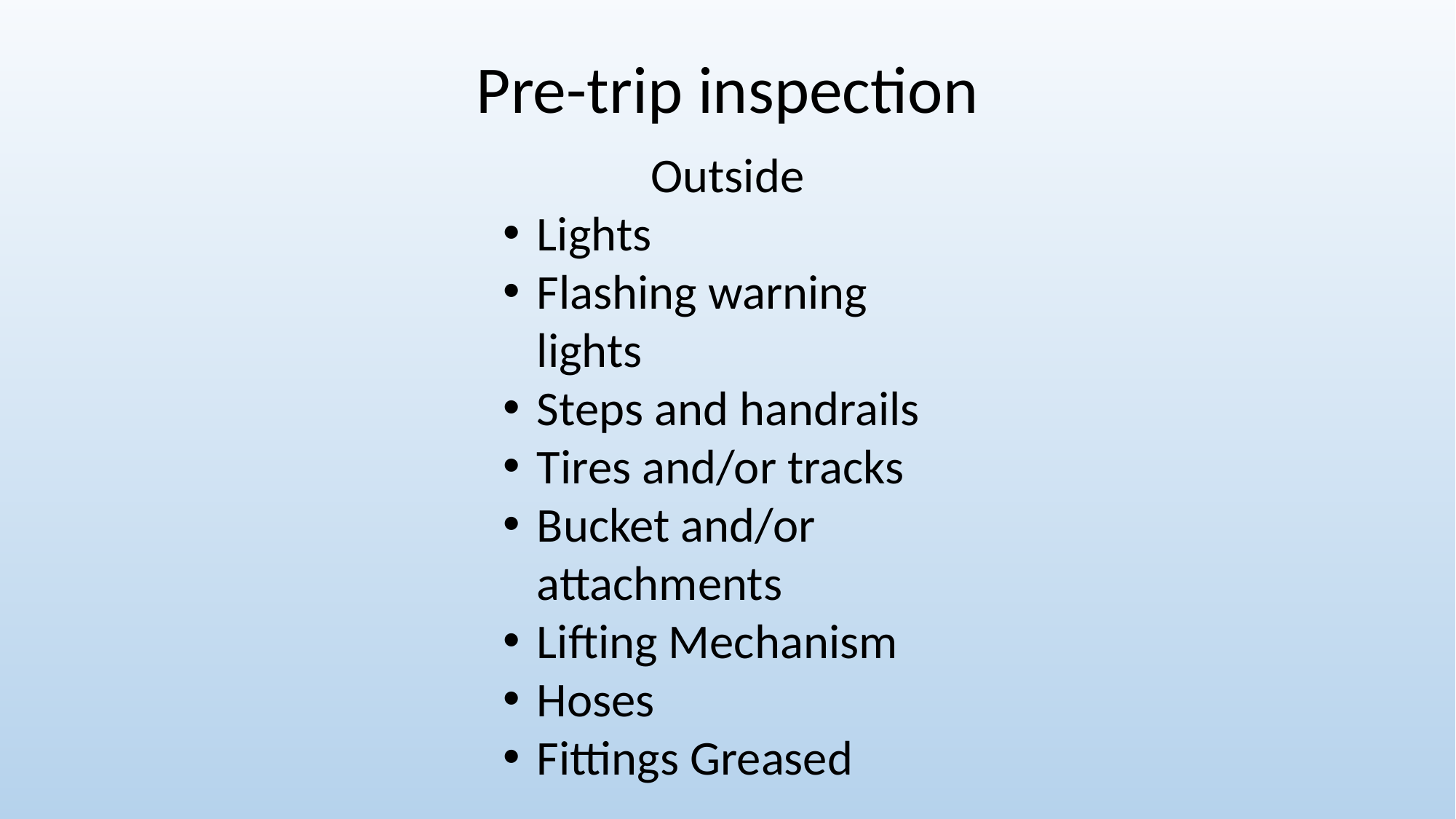

# Pre-trip inspection
Outside
Lights
Flashing warning lights
Steps and handrails
Tires and/or tracks
Bucket and/or attachments
Lifting Mechanism
Hoses
Fittings Greased